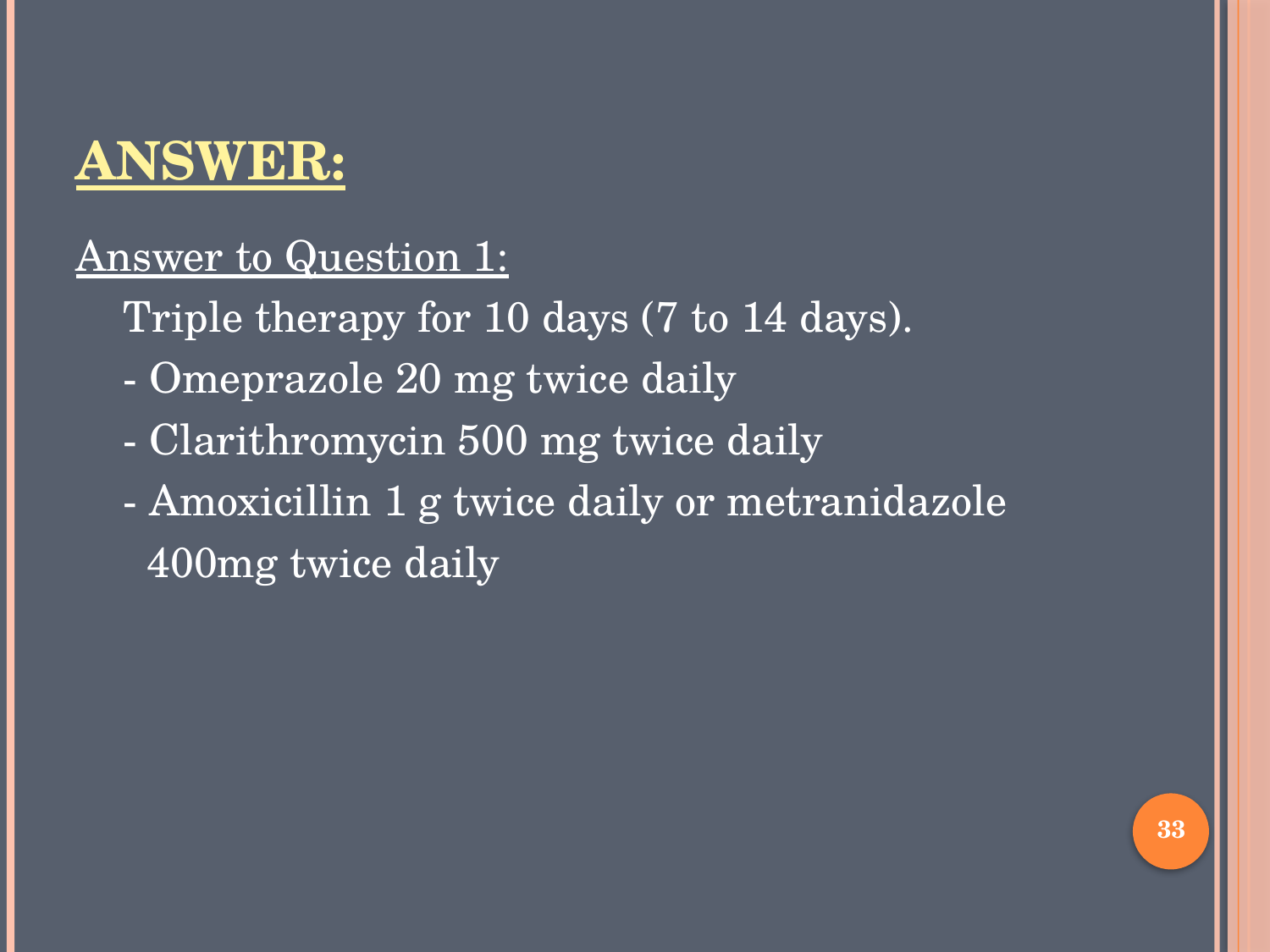

# Answer:
Answer to Question 1:
    Triple therapy for 10 days (7 to 14 days).
    - Omeprazole 20 mg twice daily
    - Clarithromycin 500 mg twice daily
    - Amoxicillin 1 g twice daily or metranidazole
      400mg twice daily
33